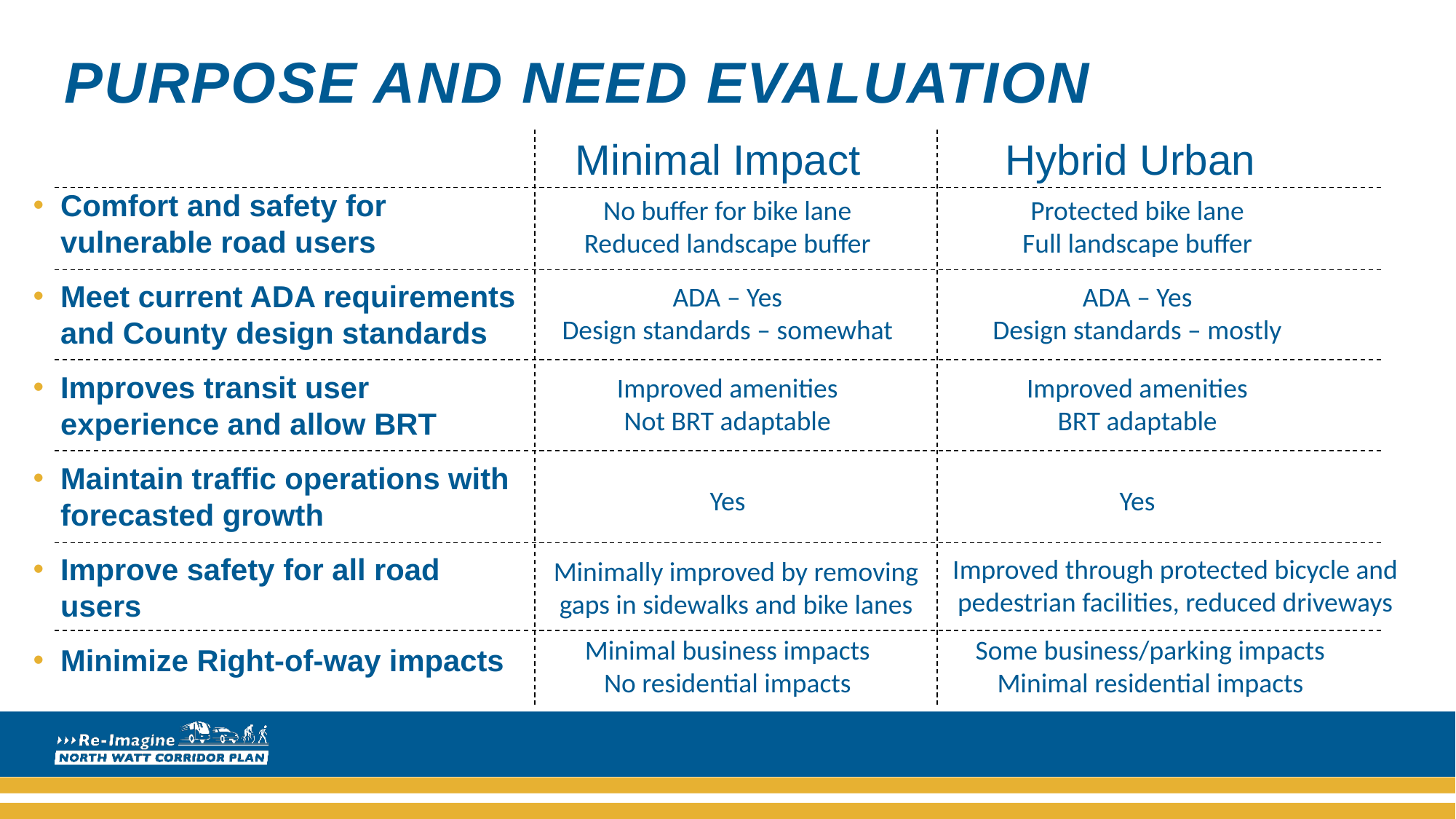

Purpose and Need Evaluation
Minimal Impact
Hybrid Urban
Comfort and safety for vulnerable road users
Meet current ADA requirements and County design standards
Improves transit user experience and allow BRT
Maintain traffic operations with forecasted growth
Improve safety for all road users
Minimize Right-of-way impacts
No buffer for bike lane
Reduced landscape buffer
Protected bike lane
Full landscape buffer
ADA – Yes
Design standards – somewhat
ADA – Yes
Design standards – mostly
Improved amenities
Not BRT adaptable
Improved amenities
BRT adaptable
Yes
Yes
Improved through protected bicycle and pedestrian facilities, reduced driveways
Minimally improved by removing gaps in sidewalks and bike lanes
Minimal business impacts
No residential impacts
Some business/parking impacts
Minimal residential impacts